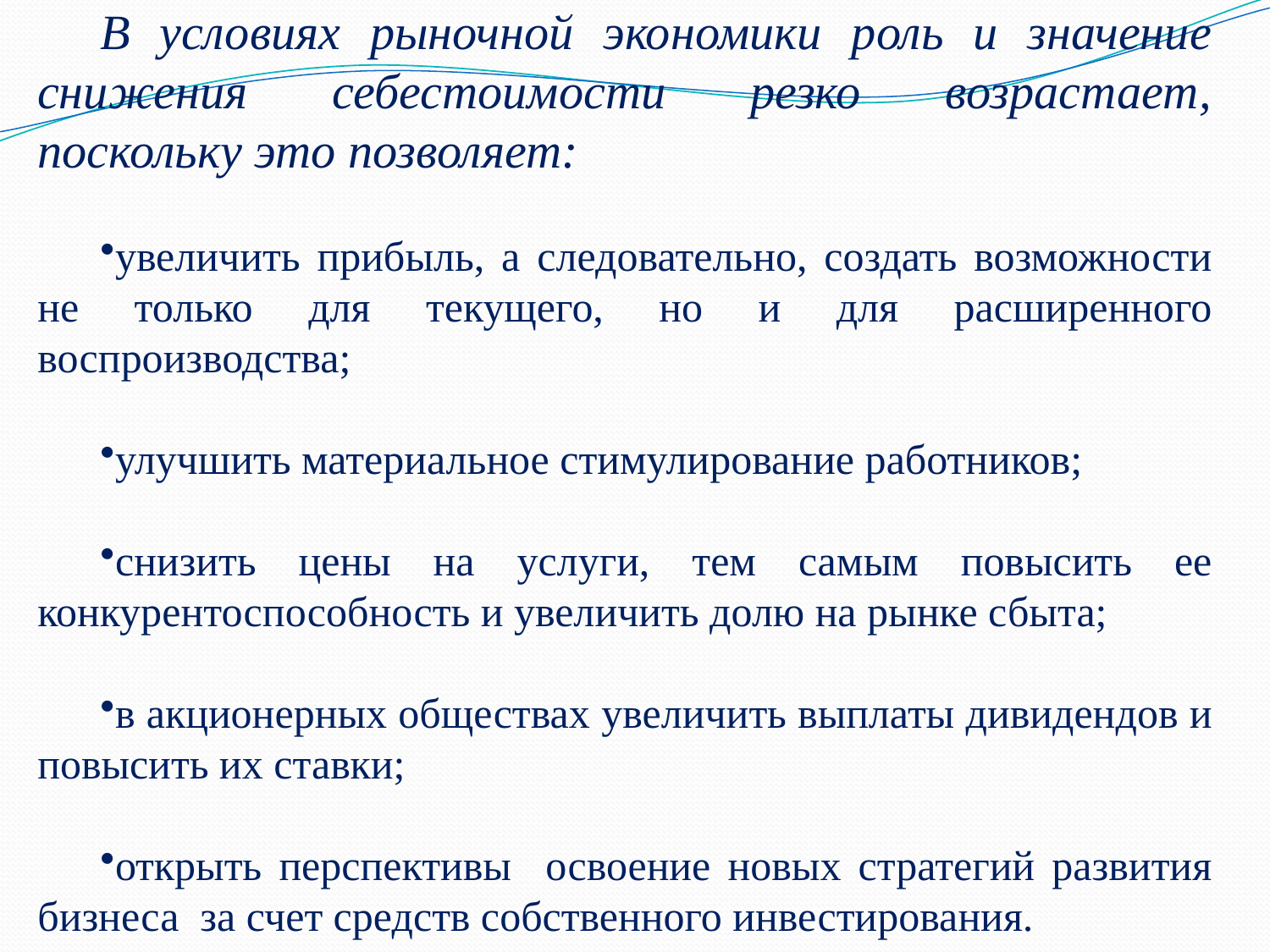

В условиях рыночной экономики роль и значение снижения себестоимости резко возрастает, поскольку это позволяет:

увеличить прибыль, а следовательно, создать возможности не только для текущего, но и для расширенного воспроизводства;

улучшить материальное стимулирование работников;

снизить цены на услуги, тем самым повысить ее конкурентоспособность и увеличить долю на рынке сбыта;

в акционерных обществах увеличить выплаты дивидендов и повысить их ставки;

открыть перспективы  освоение новых стратегий развития бизнеса  за счет средств собственного инвестирования.